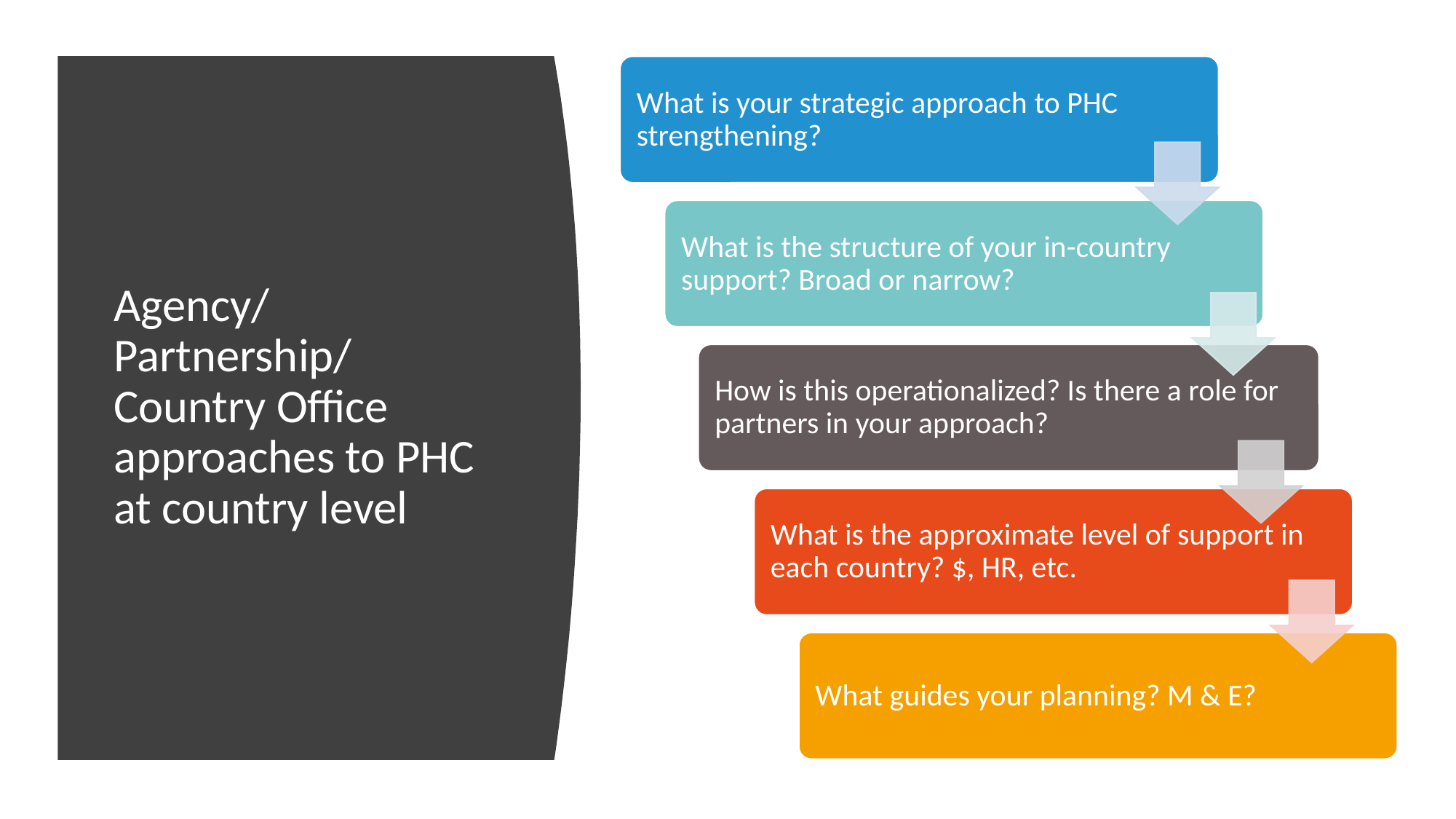

What is your strategic approach to PHC strengthening?
What is the structure of your in-country support? Broad or narrow?
How is this operationalized? Is there a role for partners in your approach?
What is the approximate level of support in each country? $, HR, etc.
What guides your planning? M & E?

# Agency/Partnership/Country Office approaches to PHC at country level